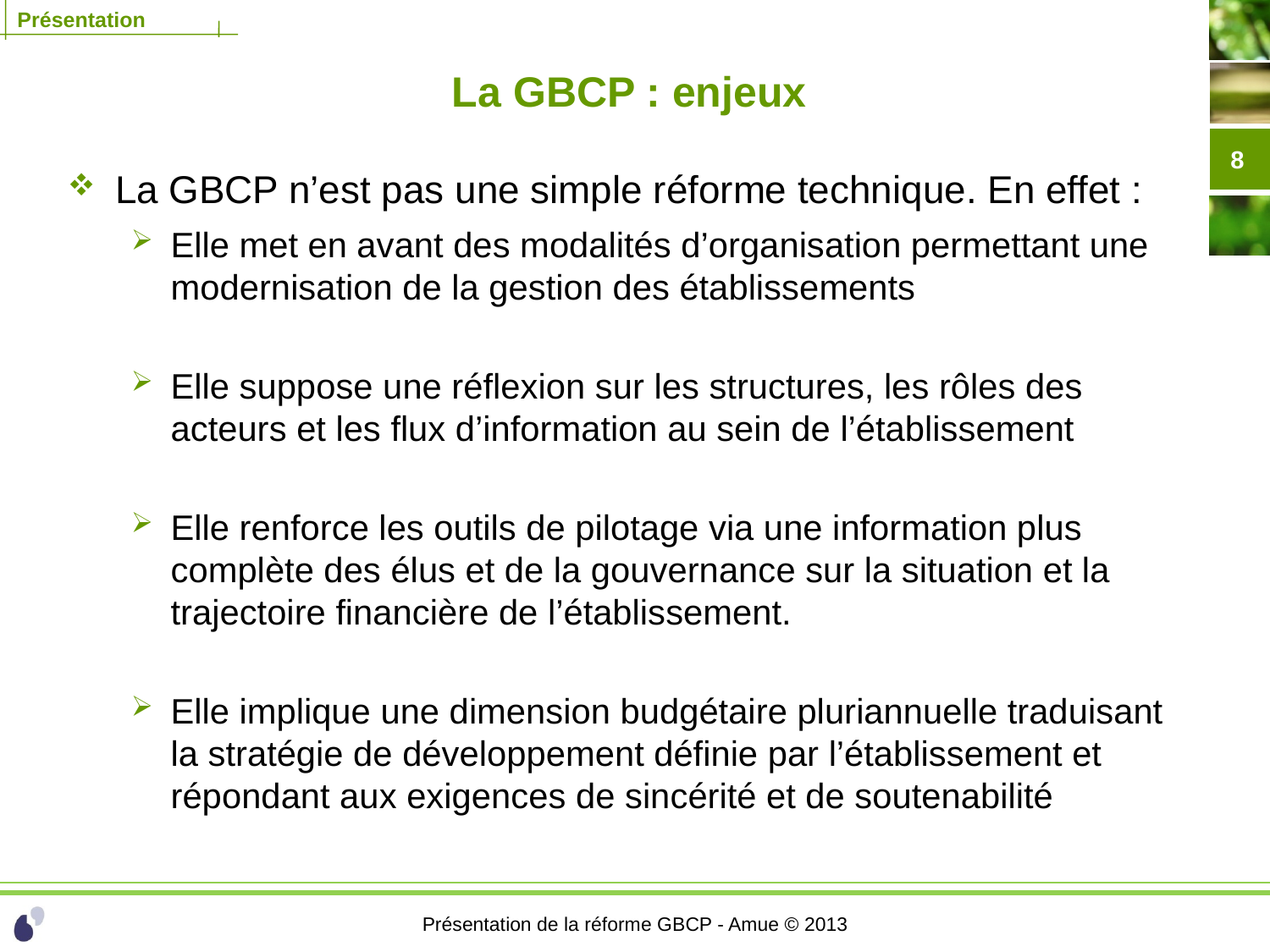

# La GBCP : enjeux
8
La GBCP n’est pas une simple réforme technique. En effet :
Elle met en avant des modalités d’organisation permettant une modernisation de la gestion des établissements

Elle suppose une réflexion sur les structures, les rôles des acteurs et les flux d’information au sein de l’établissement

Elle renforce les outils de pilotage via une information plus complète des élus et de la gouvernance sur la situation et la trajectoire financière de l’établissement.

Elle implique une dimension budgétaire pluriannuelle traduisant la stratégie de développement définie par l’établissement et répondant aux exigences de sincérité et de soutenabilité